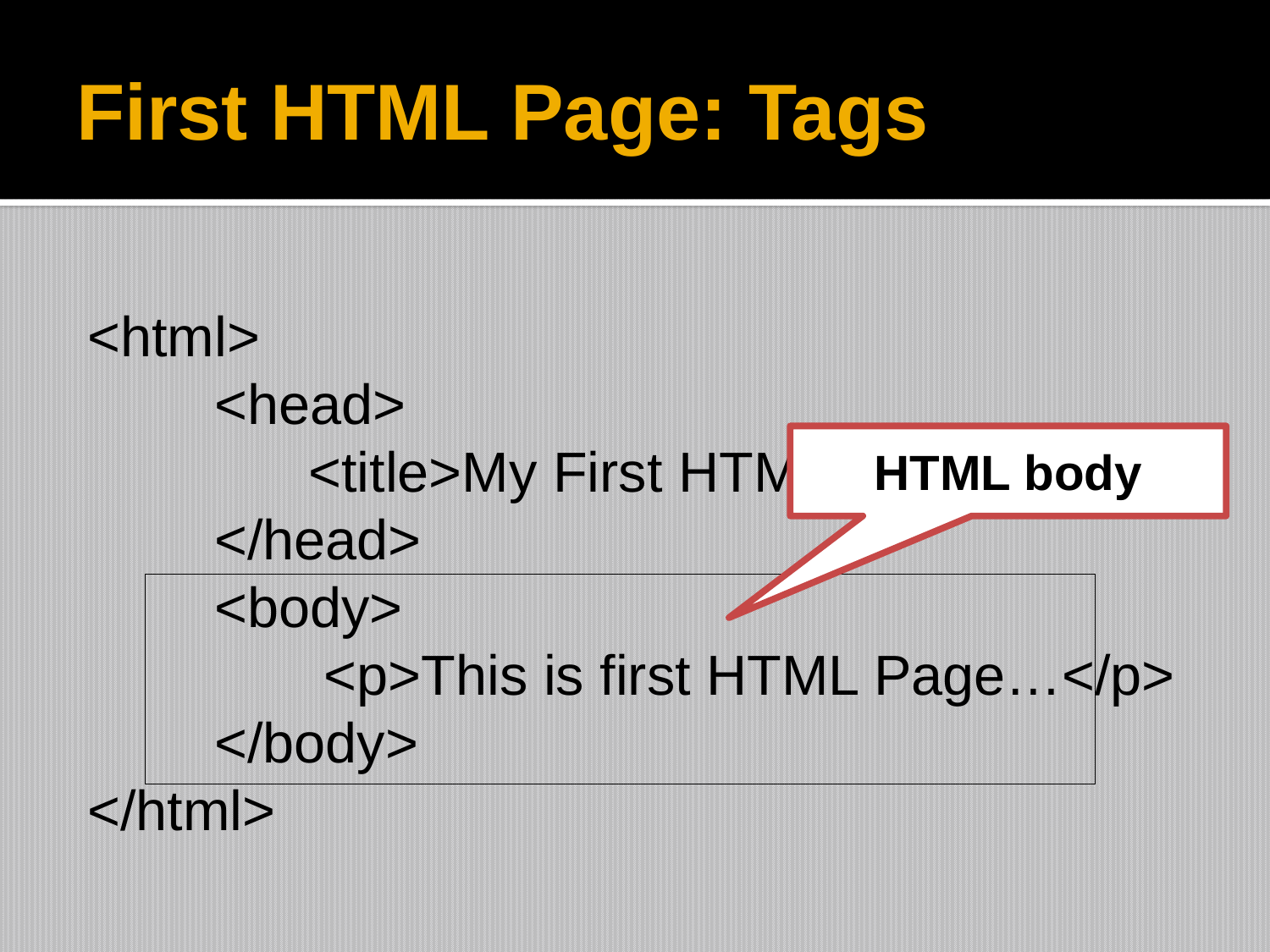

# First HTML Page: Tags
<html>
	<head>
	      <title>My First HTML Page</title>
	</head>
	<body>
	       <p>This is first HTML Page…</p>
	</body>
</html>
HTML body